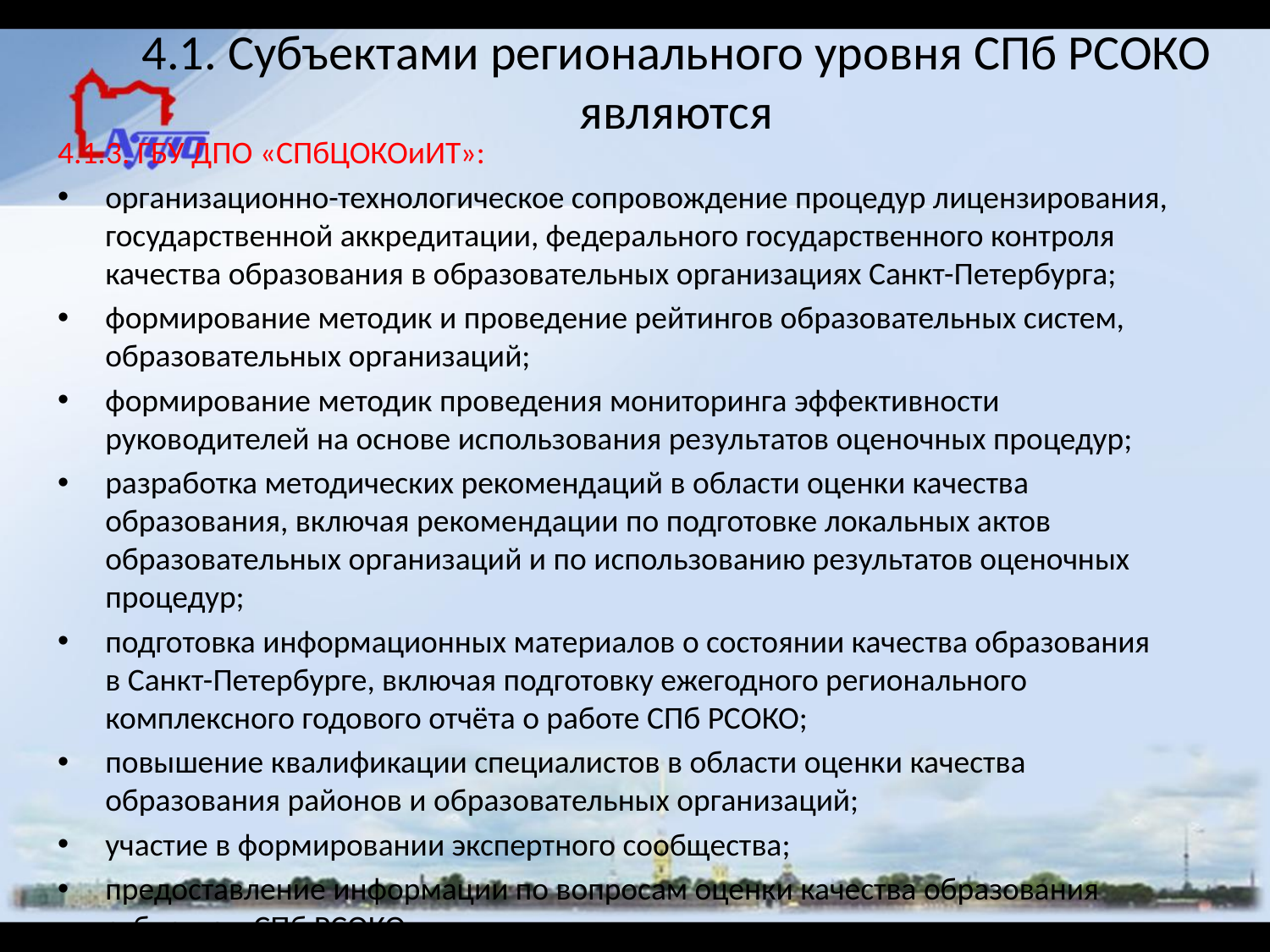

# 4.1. Субъектами регионального уровня СПб РСОКО являются
4.1.3. ГБУ ДПО «СПбЦОКОиИТ»:
организационно-технологическое сопровождение процедур лицензирования, государственной аккредитации, федерального государственного контроля качества образования в образовательных организациях Санкт-Петербурга;
формирование методик и проведение рейтингов образовательных систем, образовательных организаций;
формирование методик проведения мониторинга эффективности руководителей на основе использования результатов оценочных процедур;
разработка методических рекомендаций в области оценки качества образования, включая рекомендации по подготовке локальных актов образовательных организаций и по использованию результатов оценочных процедур;
подготовка информационных материалов о состоянии качества образования
в Санкт-Петербурге, включая подготовку ежегодного регионального комплексного годового отчёта о работе СПб РСОКО;
повышение квалификации специалистов в области оценки качества образования районов и образовательных организаций;
участие в формировании экспертного сообщества;
предоставление информации по вопросам оценки качества образования субъектам СПб РСОКО.